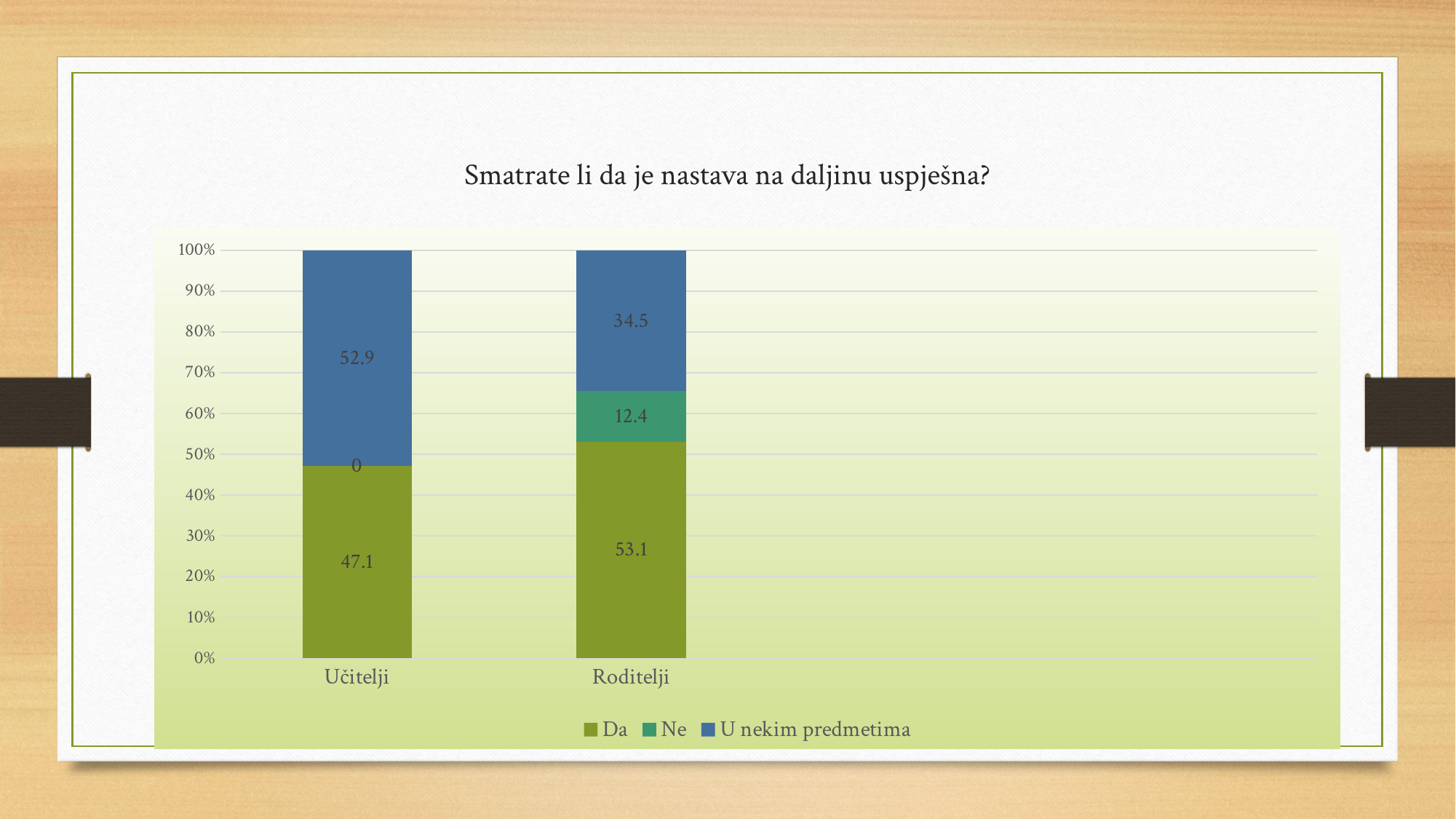

# Smatrate li da je nastava na daljinu uspješna?

### Chart

| Category | Da | Ne | U nekim predmetima |
|---|---|---|---|
| Učitelji | 47.1 | 0.0 | 52.9 |
| Roditelji | 53.1 | 12.4 | 34.5 |